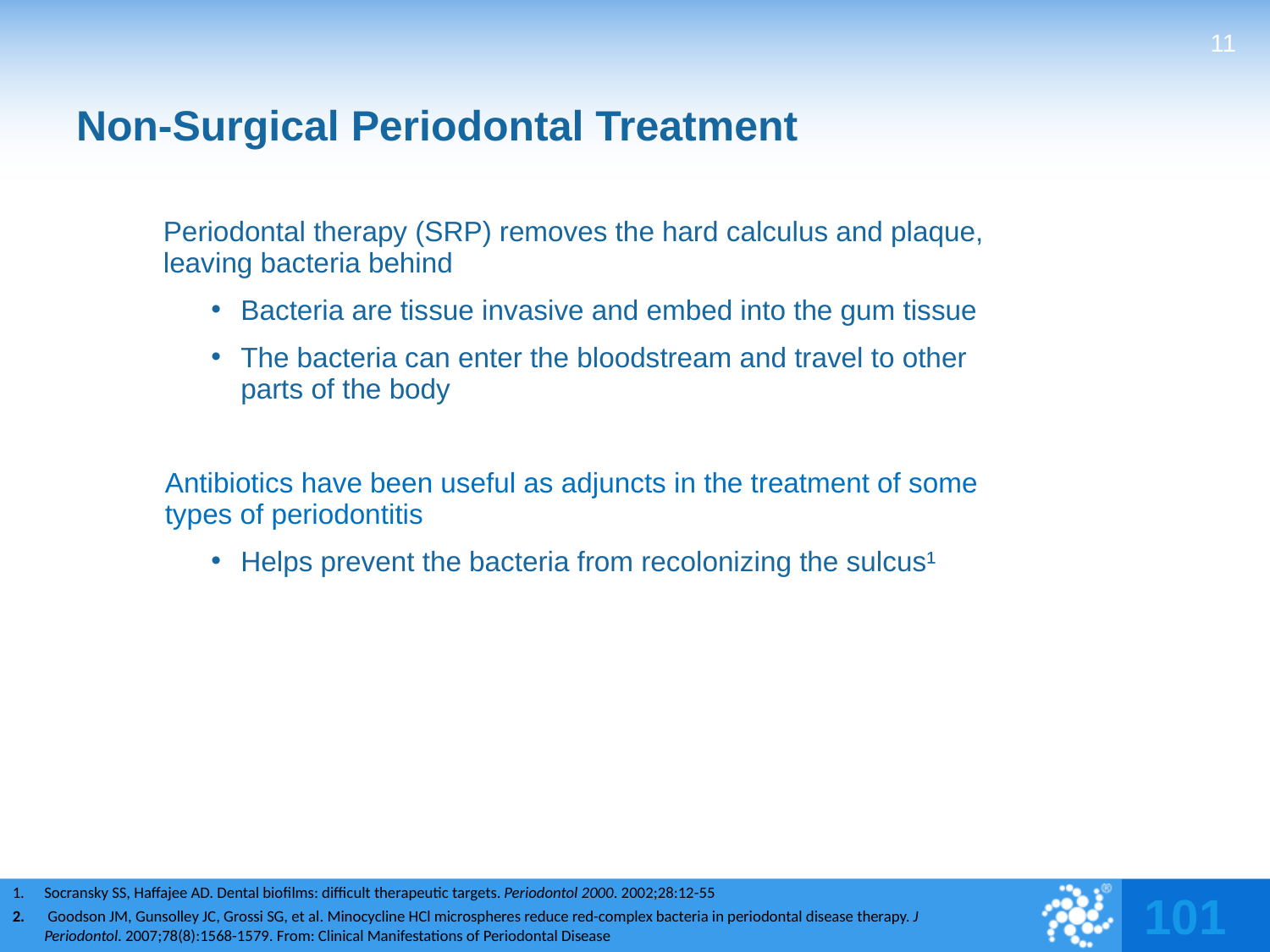

11
# Non-Surgical Periodontal Treatment
Periodontal therapy (SRP) removes the hard calculus and plaque,
leaving bacteria behind
Bacteria are tissue invasive and embed into the gum tissue
The bacteria can enter the bloodstream and travel to other
parts of the body

Antibiotics have been useful as adjuncts in the treatment of some
types of periodontitis
Helps prevent the bacteria from recolonizing the sulcus¹
Socransky SS, Haffajee AD. Dental biofilms: difficult therapeutic targets. Periodontol 2000. 2002;28:12-55
 Goodson JM, Gunsolley JC, Grossi SG, et al. Minocycline HCl microspheres reduce red-complex bacteria in periodontal disease therapy. J Periodontol. 2007;78(8):1568-1579. From: Clinical Manifestations of Periodontal Disease